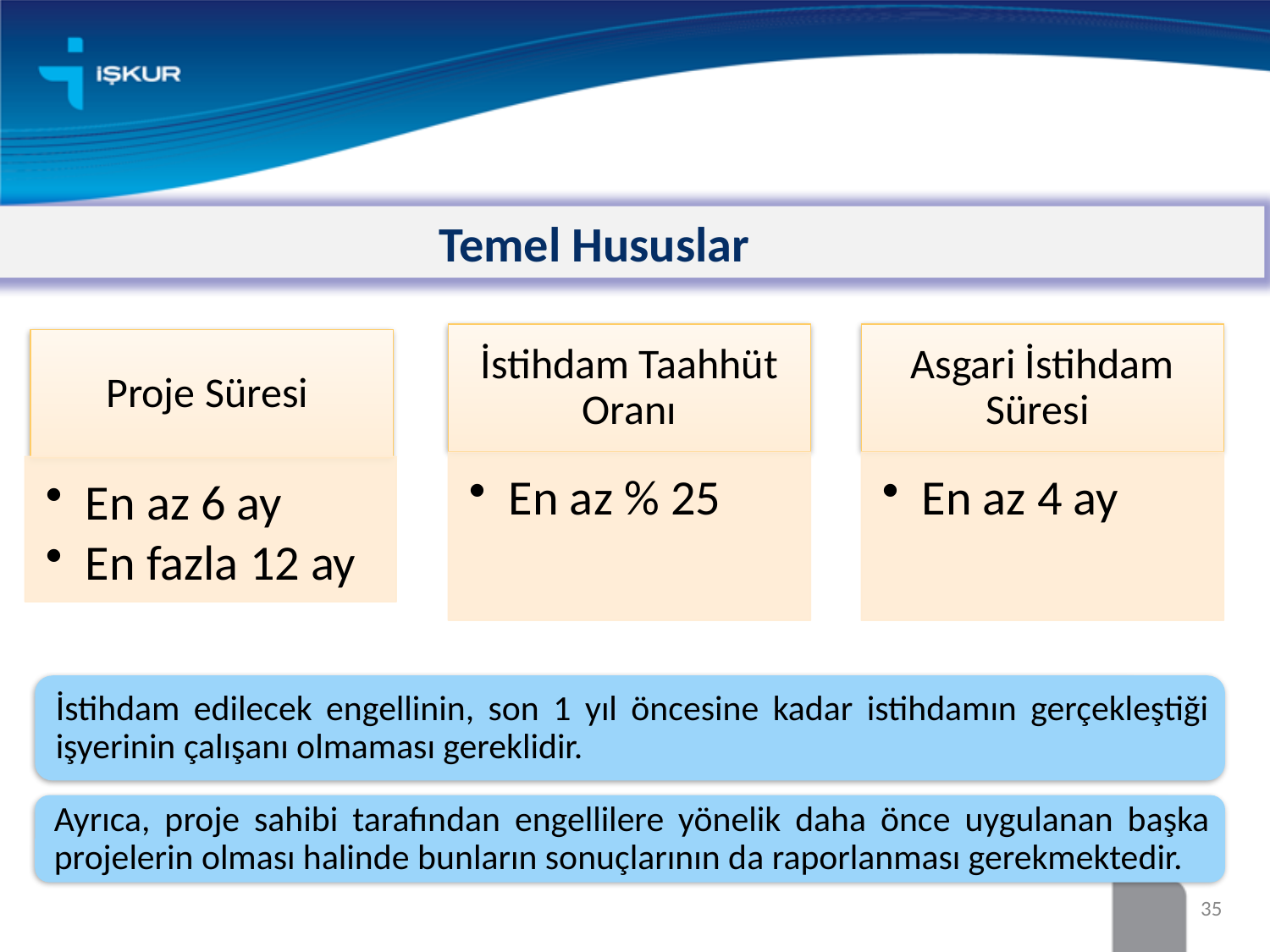

Temel Hususlar
Proje Süresi
En az 6 ay
En fazla 12 ay
İstihdam Taahhüt Oranı
En az % 25
Asgari İstihdam Süresi
En az 4 ay
İstihdam edilecek engellinin, son 1 yıl öncesine kadar istihdamın gerçekleştiği işyerinin çalışanı olmaması gereklidir.
Ayrıca, proje sahibi tarafından engellilere yönelik daha önce uygulanan başka projelerin olması halinde bunların sonuçlarının da raporlanması gerekmektedir.
35